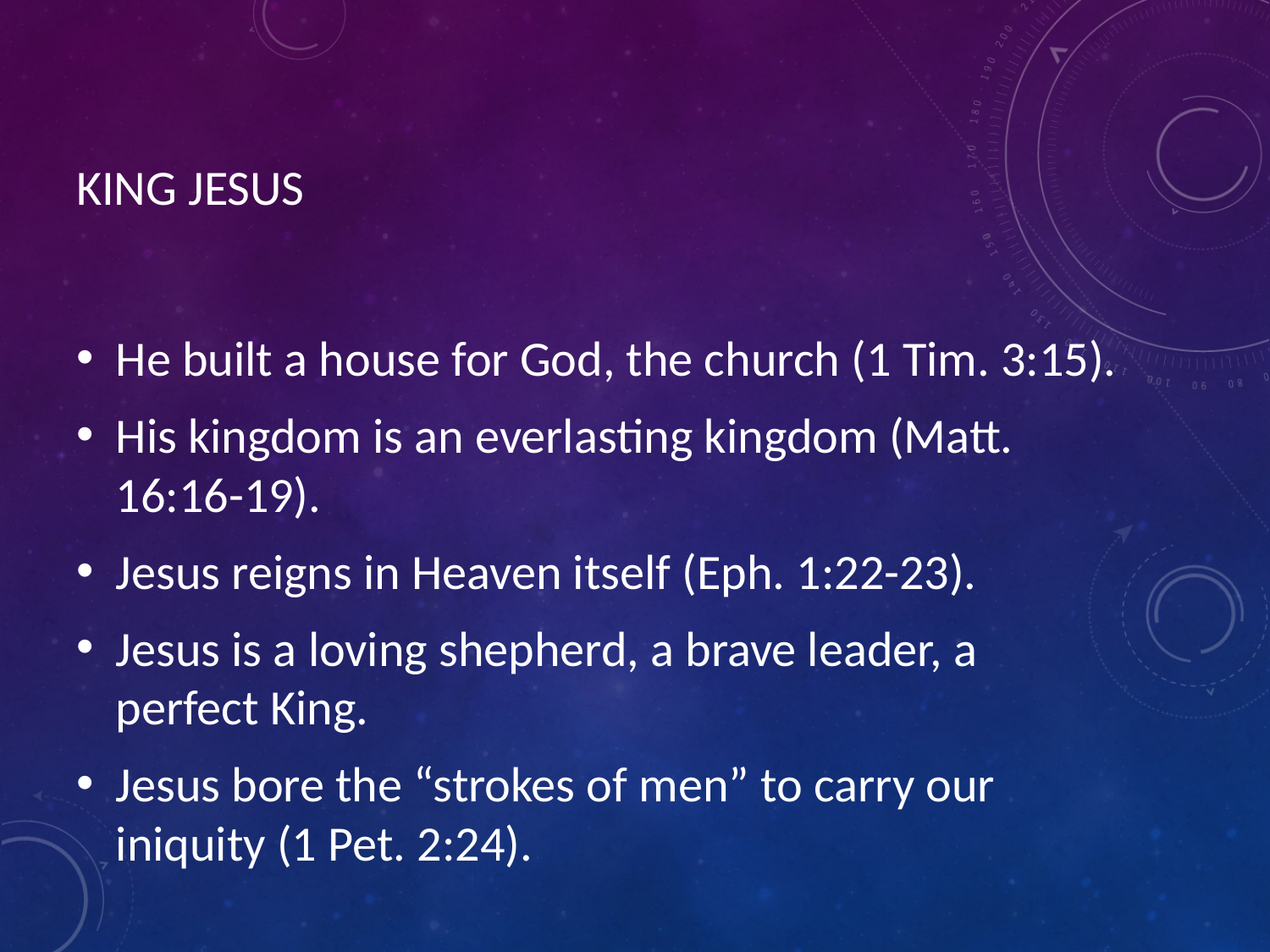

# King JEsus
He built a house for God, the church (1 Tim. 3:15).
His kingdom is an everlasting kingdom (Matt. 16:16-19).
Jesus reigns in Heaven itself (Eph. 1:22-23).
Jesus is a loving shepherd, a brave leader, a perfect King.
Jesus bore the “strokes of men” to carry our iniquity (1 Pet. 2:24).